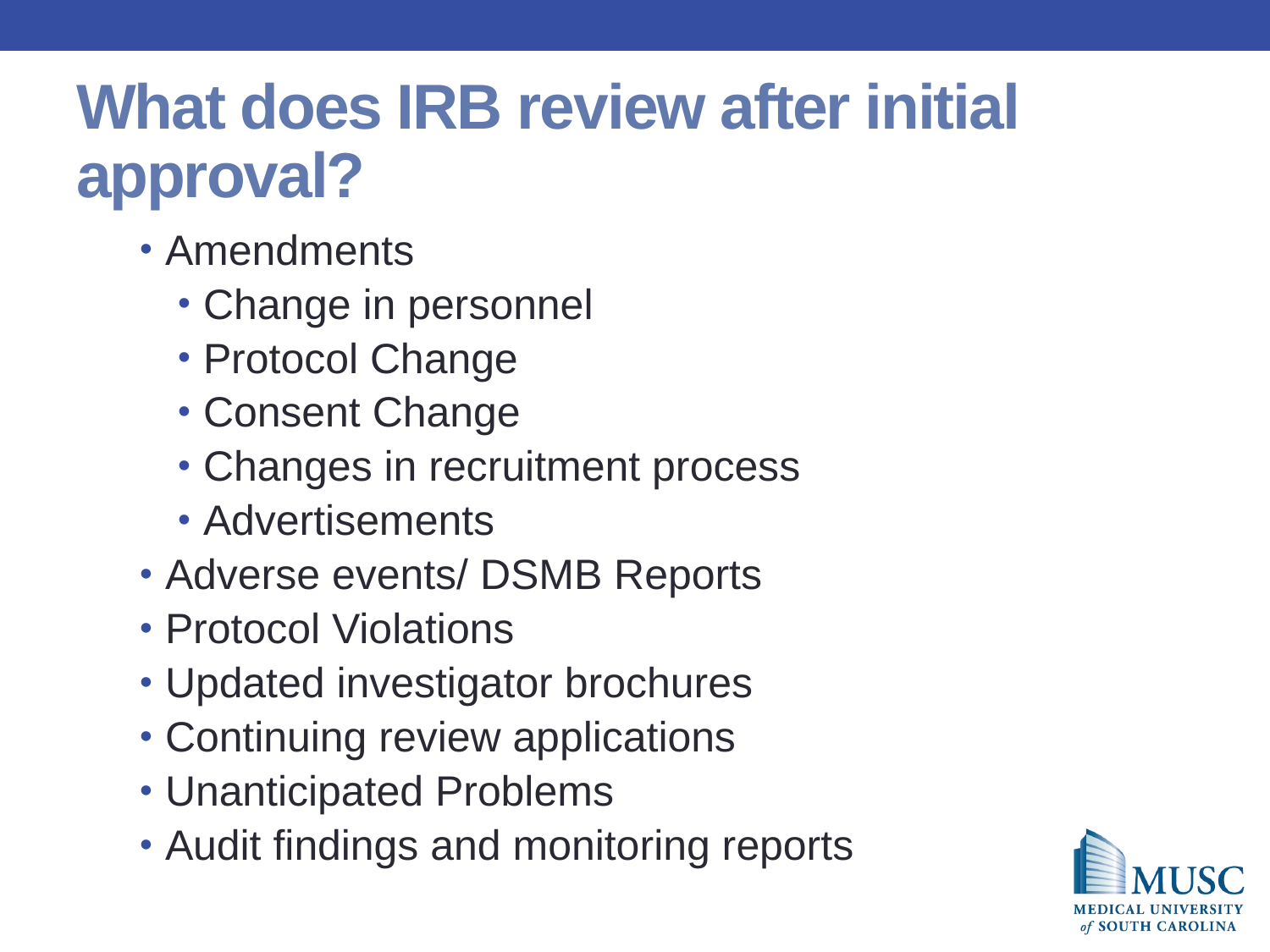

# What does IRB review after initial approval?
Amendments
Change in personnel
Protocol Change
Consent Change
Changes in recruitment process
Advertisements
Adverse events/ DSMB Reports
Protocol Violations
Updated investigator brochures
Continuing review applications
Unanticipated Problems
Audit findings and monitoring reports